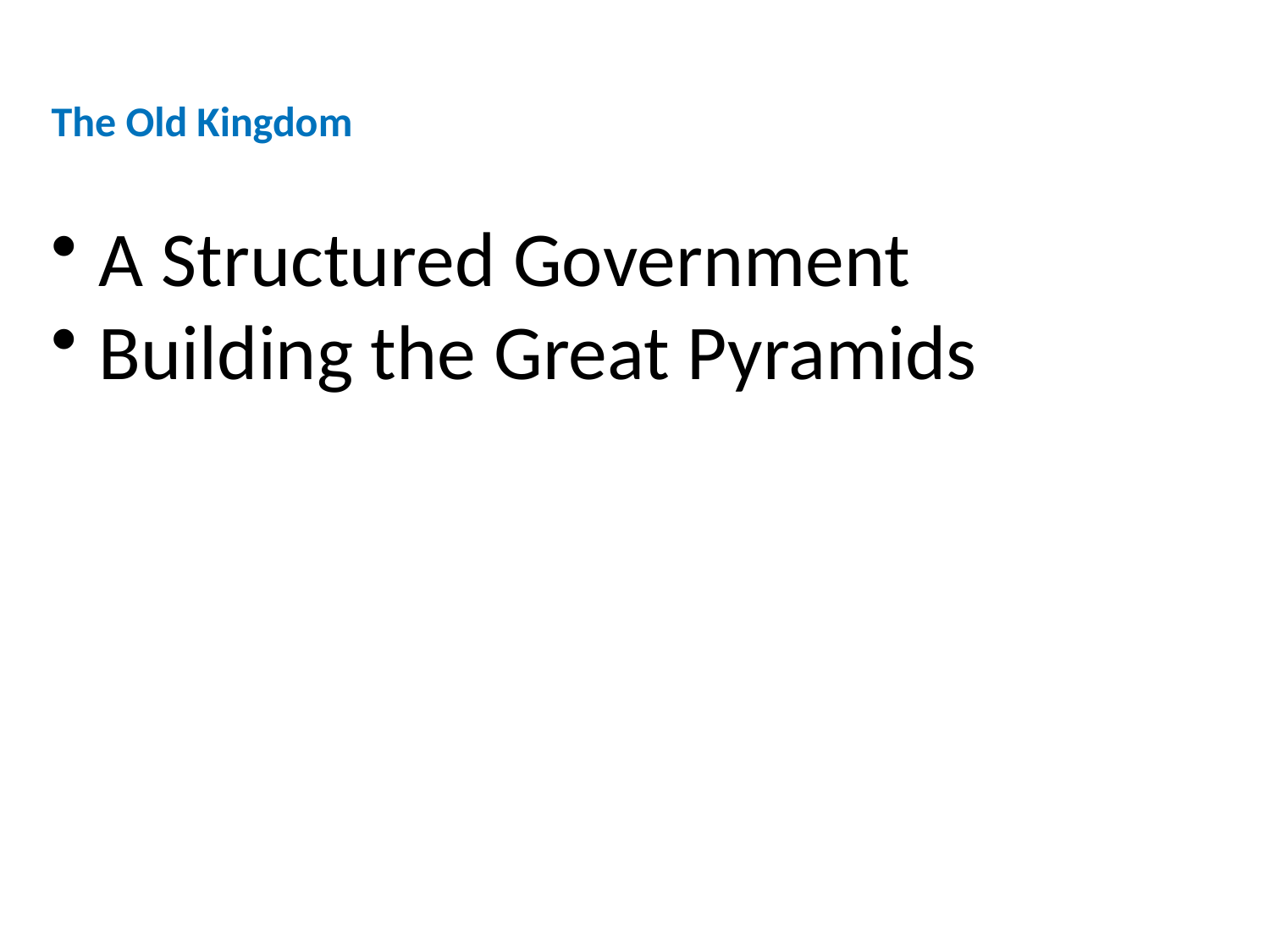

The Old Kingdom
A Structured Government
Building the Great Pyramids